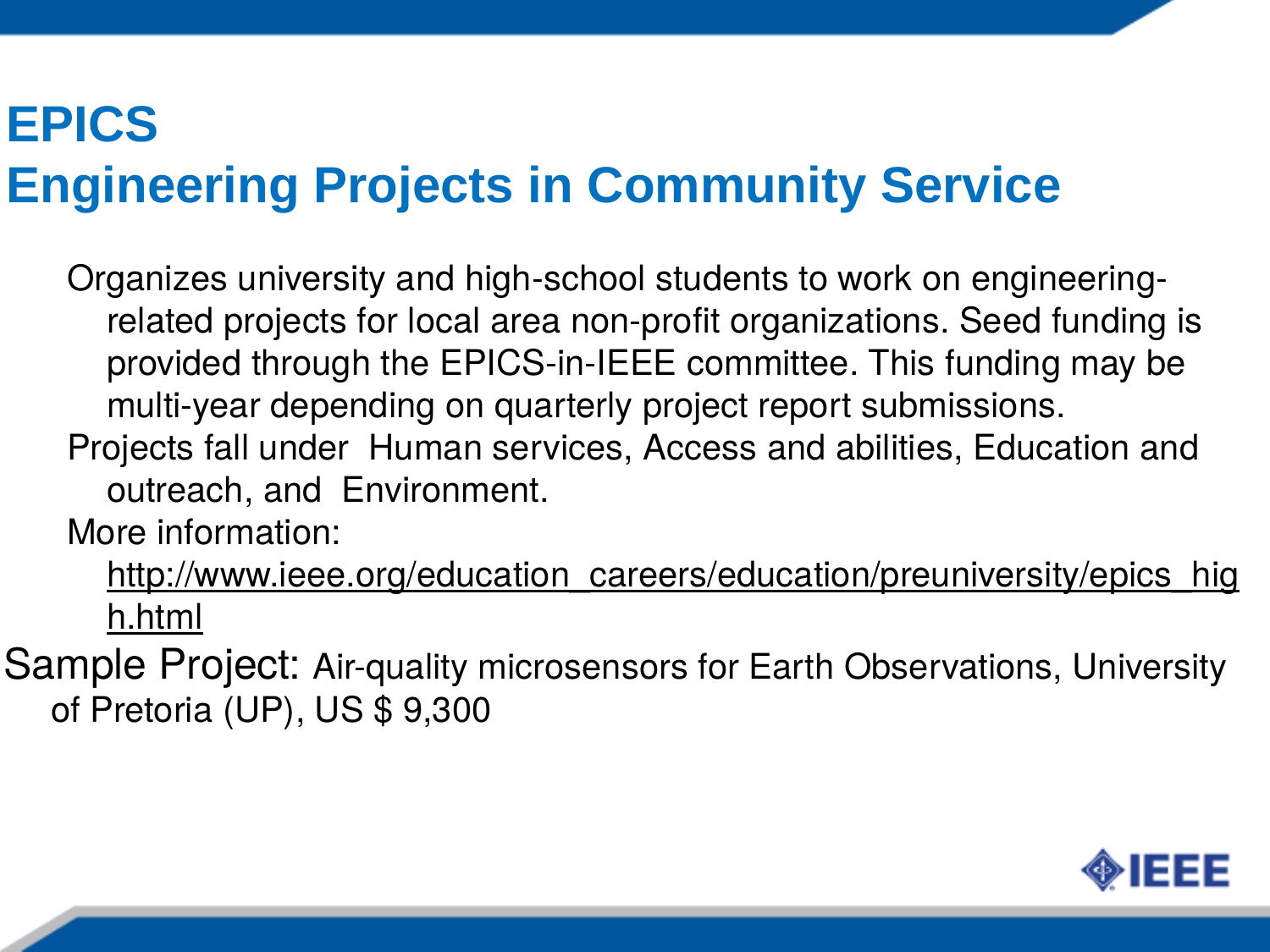

EPICS
Engineering Projects in Community Service

Organizes university and high-school students to work on engineering-related projects for local area non-profit organizations. Seed funding is provided through the EPICS-in-IEEE committee. This funding may be multi-year depending on quarterly project report submissions.
Projects fall under  Human services, Access and abilities, Education and outreach, and  Environment.
More information: http://www.ieee.org/education_careers/education/preuniversity/epics_high.html
Sample Project: Air-quality microsensors for Earth Observations, University of Pretoria (UP), US $ 9,300